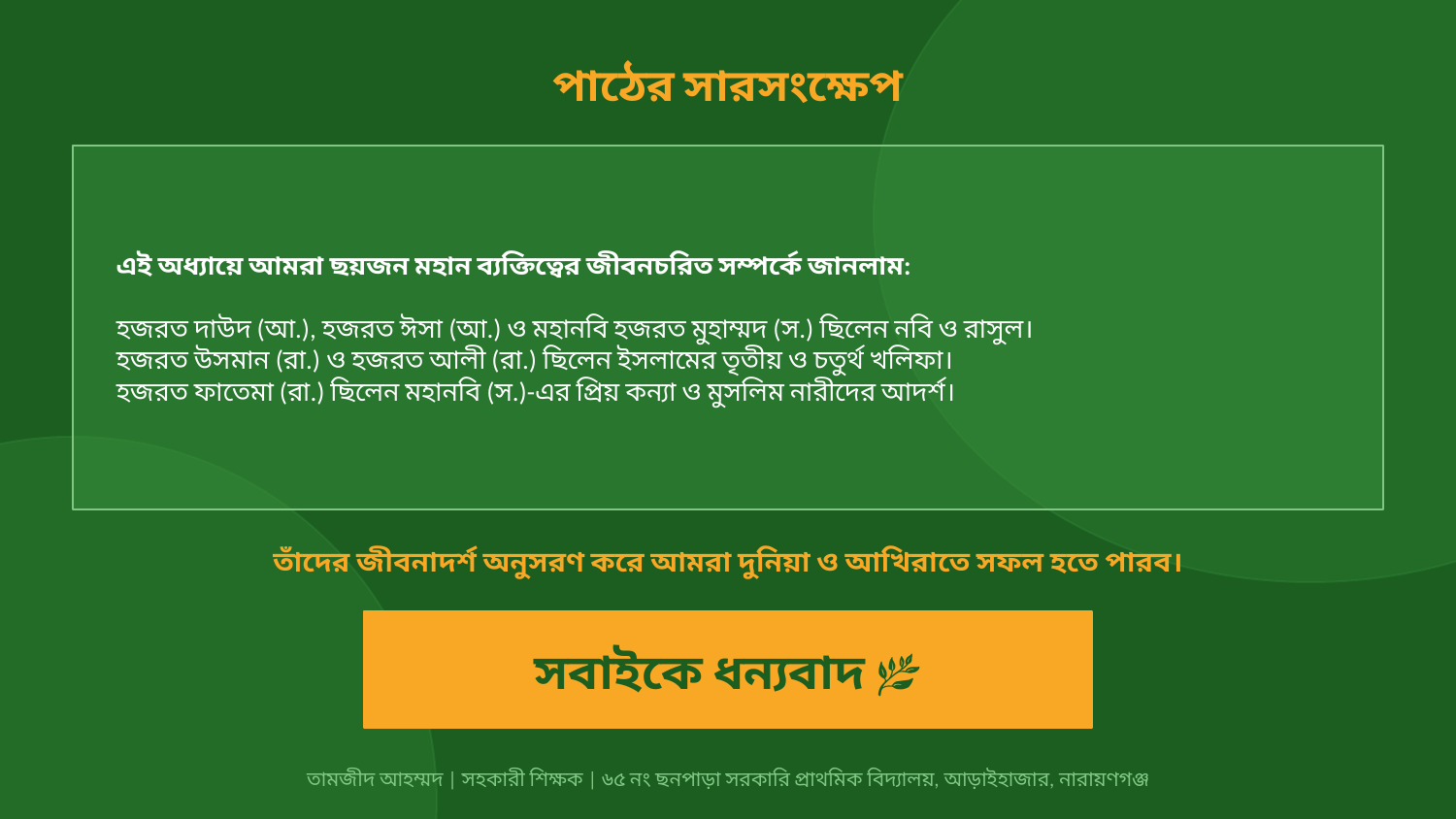

পাঠের সারসংক্ষেপ

এই অধ্যায়ে আমরা ছয়জন মহান ব্যক্তিত্বের জীবনচরিত সম্পর্কে জানলাম:

হজরত দাউদ (আ.), হজরত ঈসা (আ.) ও মহানবি হজরত মুহাম্মদ (স.) ছিলেন নবি ও রাসুল।
হজরত উসমান (রা.) ও হজরত আলী (রা.) ছিলেন ইসলামের তৃতীয় ও চতুর্থ খলিফা।
হজরত ফাতেমা (রা.) ছিলেন মহানবি (স.)-এর প্রিয় কন্যা ও মুসলিম নারীদের আদর্শ।

তাঁদের জীবনাদর্শ অনুসরণ করে আমরা দুনিয়া ও আখিরাতে সফল হতে পারব।

সবাইকে ধন্যবাদ 🌿
তামজীদ আহম্মদ | সহকারী শিক্ষক | ৬৫ নং ছনপাড়া সরকারি প্রাথমিক বিদ্যালয়, আড়াইহাজার, নারায়ণগঞ্জ